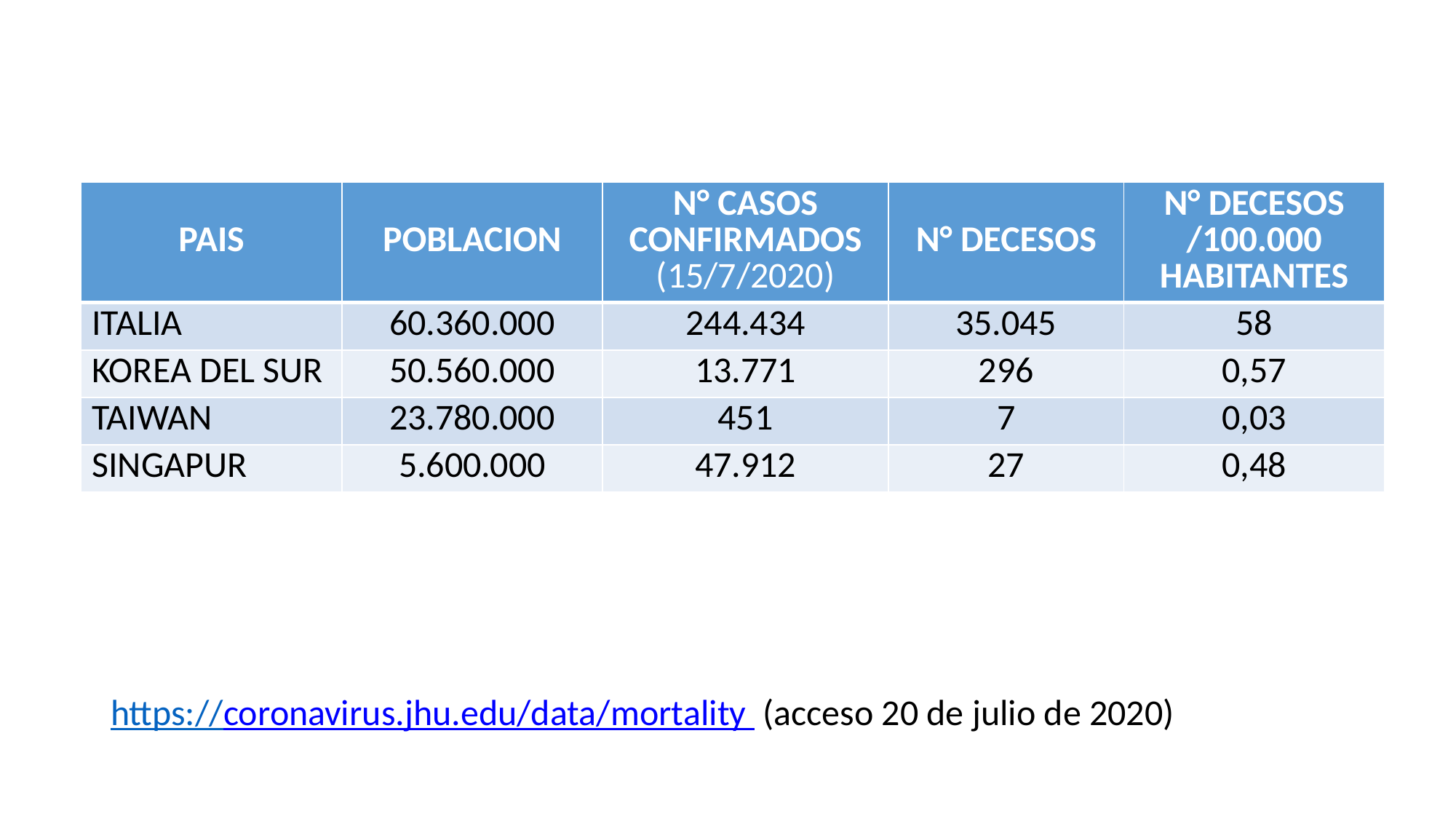

| PAIS | POBLACION | N° CASOS CONFIRMADOS (15/7/2020) | N° DECESOS | N° DECESOS /100.000 HABITANTES |
| --- | --- | --- | --- | --- |
| ITALIA | 60.360.000 | 244.434 | 35.045 | 58 |
| KOREA DEL SUR | 50.560.000 | 13.771 | 296 | 0,57 |
| TAIWAN | 23.780.000 | 451 | 7 | 0,03 |
| SINGAPUR | 5.600.000 | 47.912 | 27 | 0,48 |
https://coronavirus.jhu.edu/data/mortality  (acceso 20 de julio de 2020)